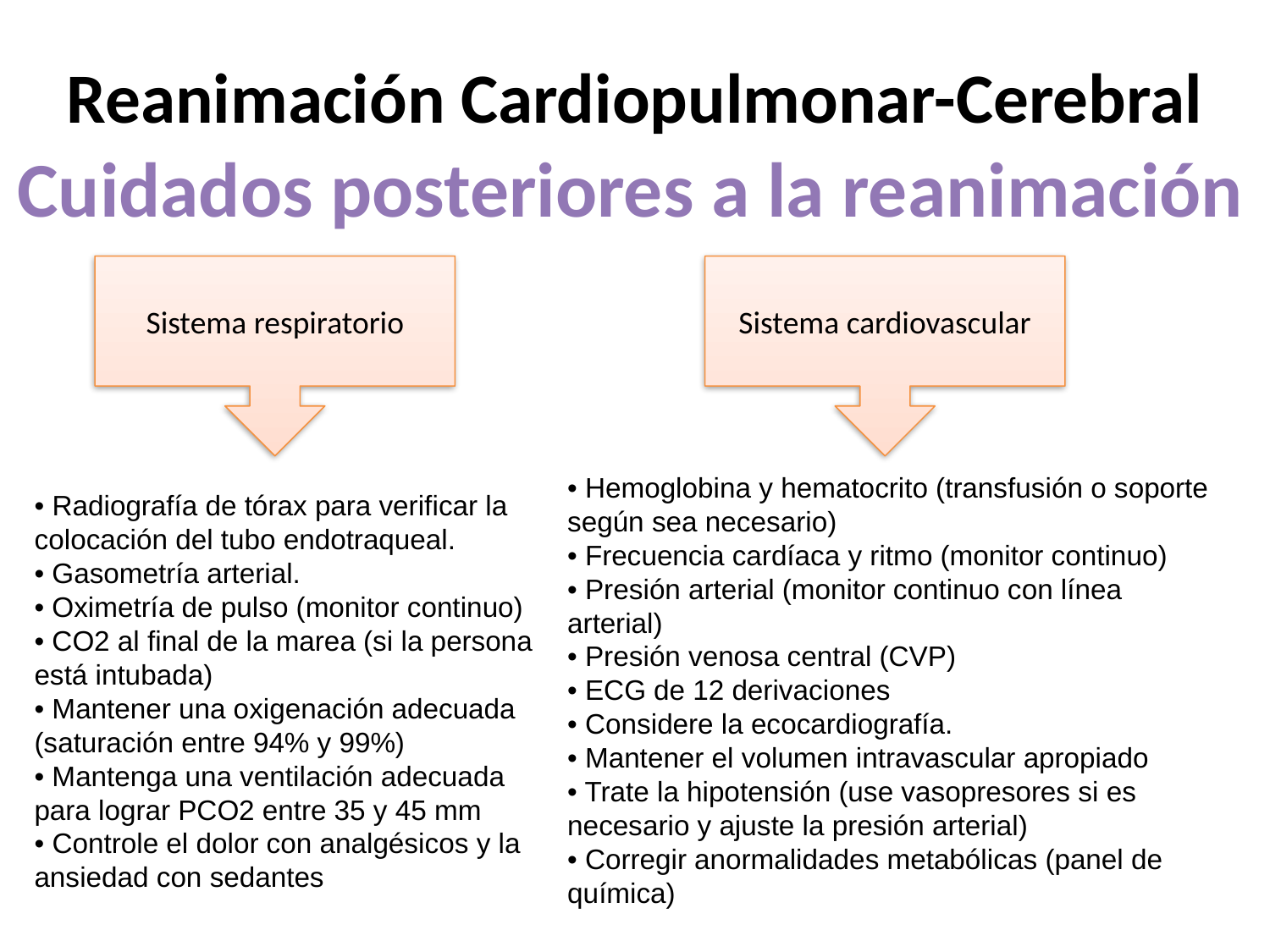

Reanimación Cardiopulmonar-Cerebral
Cuidados posteriores a la reanimación
Sistema respiratorio
Sistema cardiovascular
• Radiografía de tórax para verificar la colocación del tubo endotraqueal.
• Gasometría arterial.
• Oximetría de pulso (monitor continuo)
• CO2 al final de la marea (si la persona está intubada)
• Mantener una oxigenación adecuada (saturación entre 94% y 99%)
• Mantenga una ventilación adecuada para lograr PCO2 entre 35 y 45 mm
• Controle el dolor con analgésicos y la ansiedad con sedantes
• Hemoglobina y hematocrito (transfusión o soporte según sea necesario)
• Frecuencia cardíaca y ritmo (monitor continuo)
• Presión arterial (monitor continuo con línea arterial)
• Presión venosa central (CVP)
• ECG de 12 derivaciones
• Considere la ecocardiografía.
• Mantener el volumen intravascular apropiado
• Trate la hipotensión (use vasopresores si es necesario y ajuste la presión arterial)
• Corregir anormalidades metabólicas (panel de química)